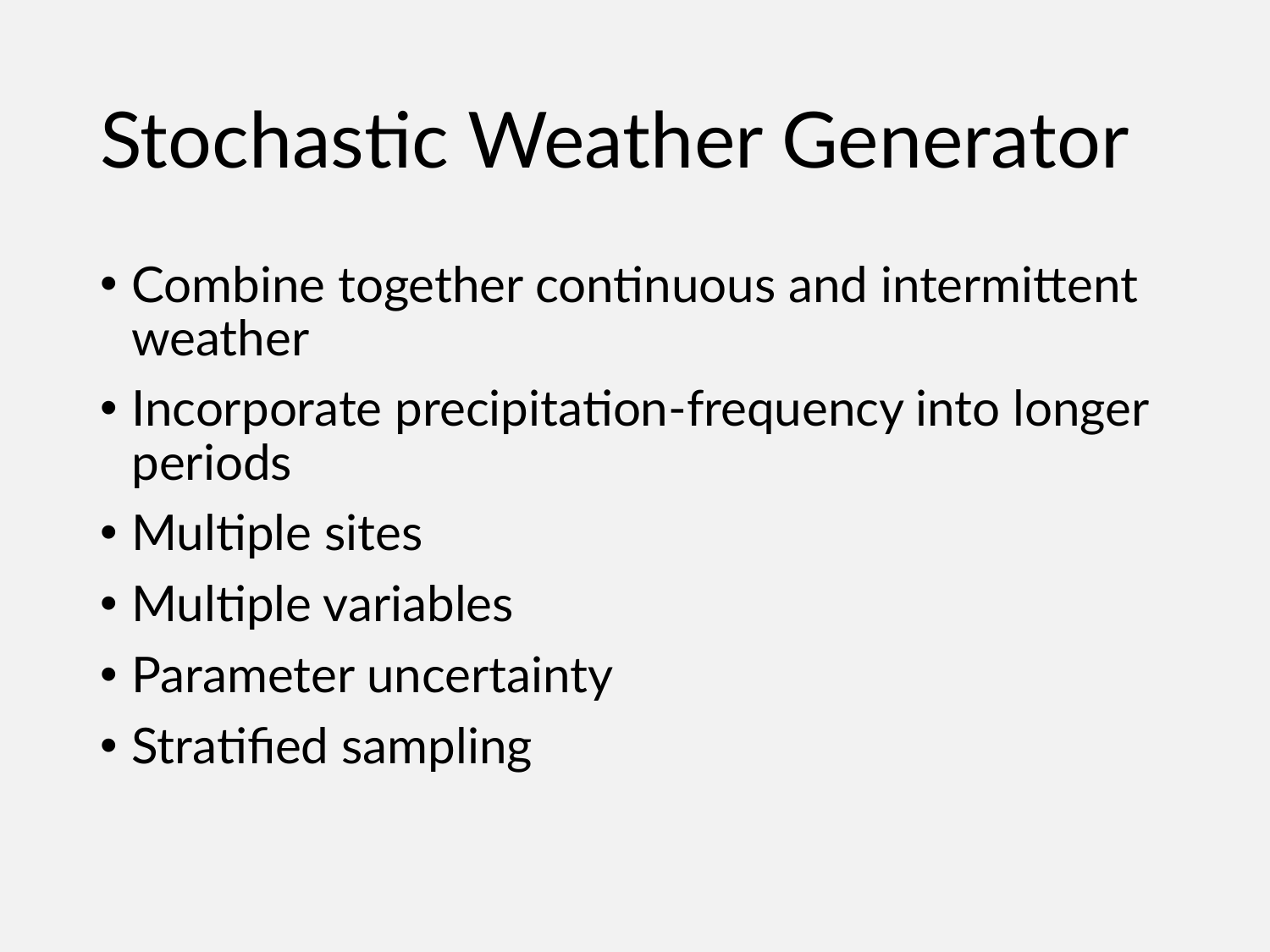

# Stochastic Weather Generator
Combine together continuous and intermittent weather
Incorporate precipitation-frequency into longer periods
Multiple sites
Multiple variables
Parameter uncertainty
Stratified sampling